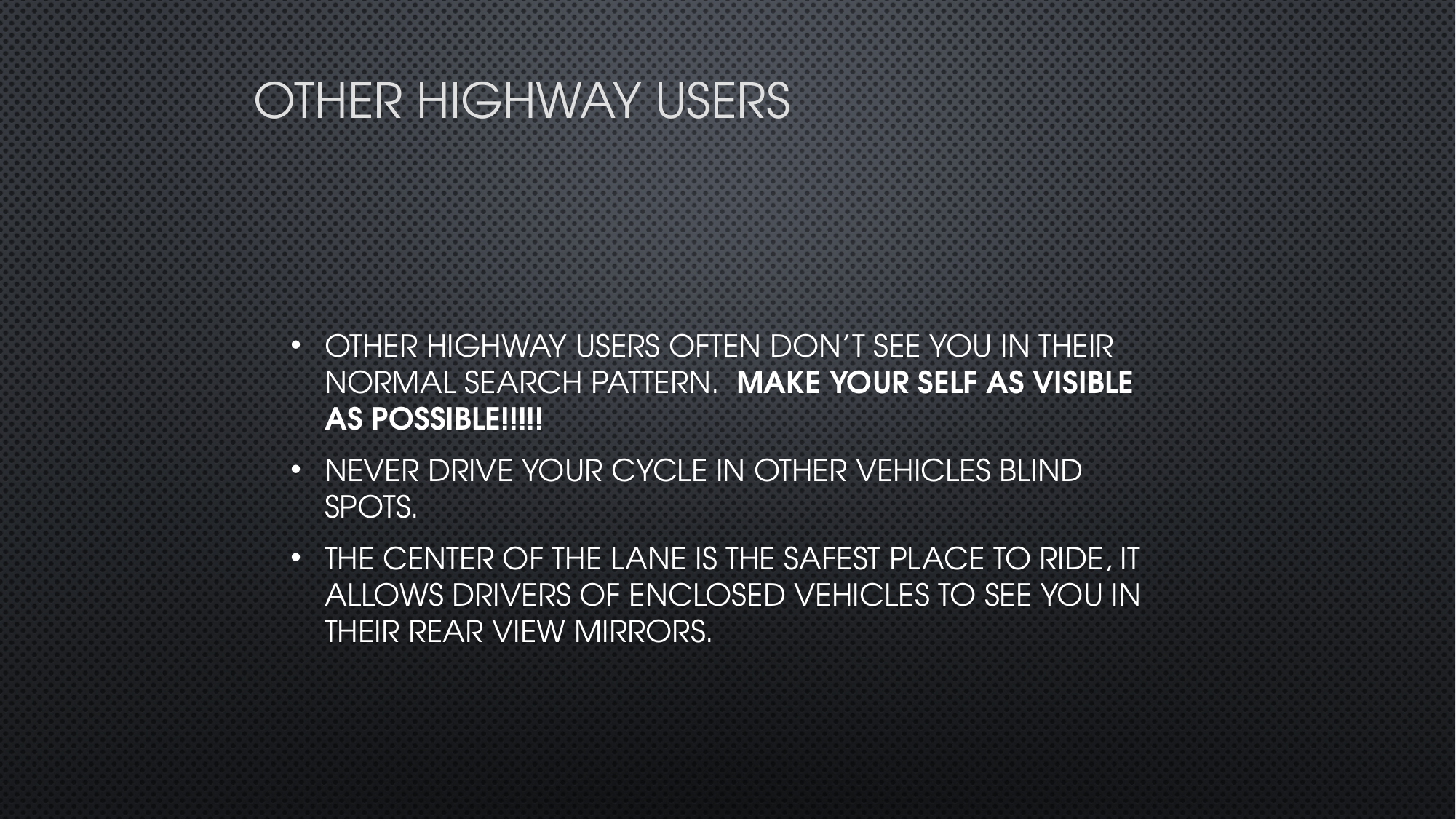

# OTHER HIGHWAY USERS
Other highway users often don’t see you in their normal search pattern.  Make your self as visible as possible!!!!!
Never drive your cycle in other vehicles blind spots.
The center of the lane is the safest place to ride, it allows drivers of enclosed vehicles to see you in their rear view mirrors.